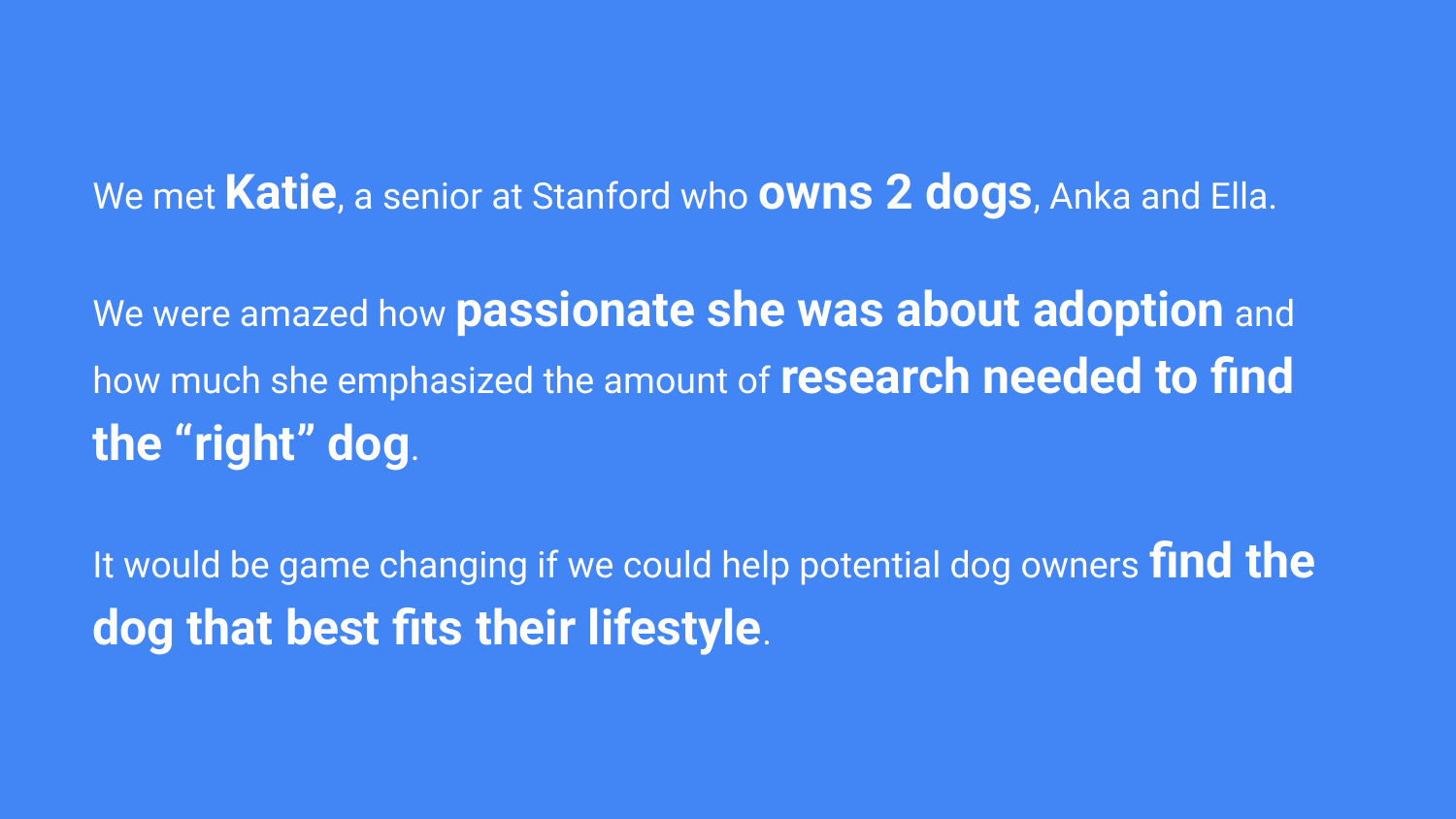

# We met Katie, a senior at Stanford who owns 2 dogs, Anka and Ella.

We were amazed how passionate she was about adoption and how much she emphasized the amount of research needed to find the “right” dog.

It would be game changing if we could help potential dog owners find the dog that best fits their lifestyle.